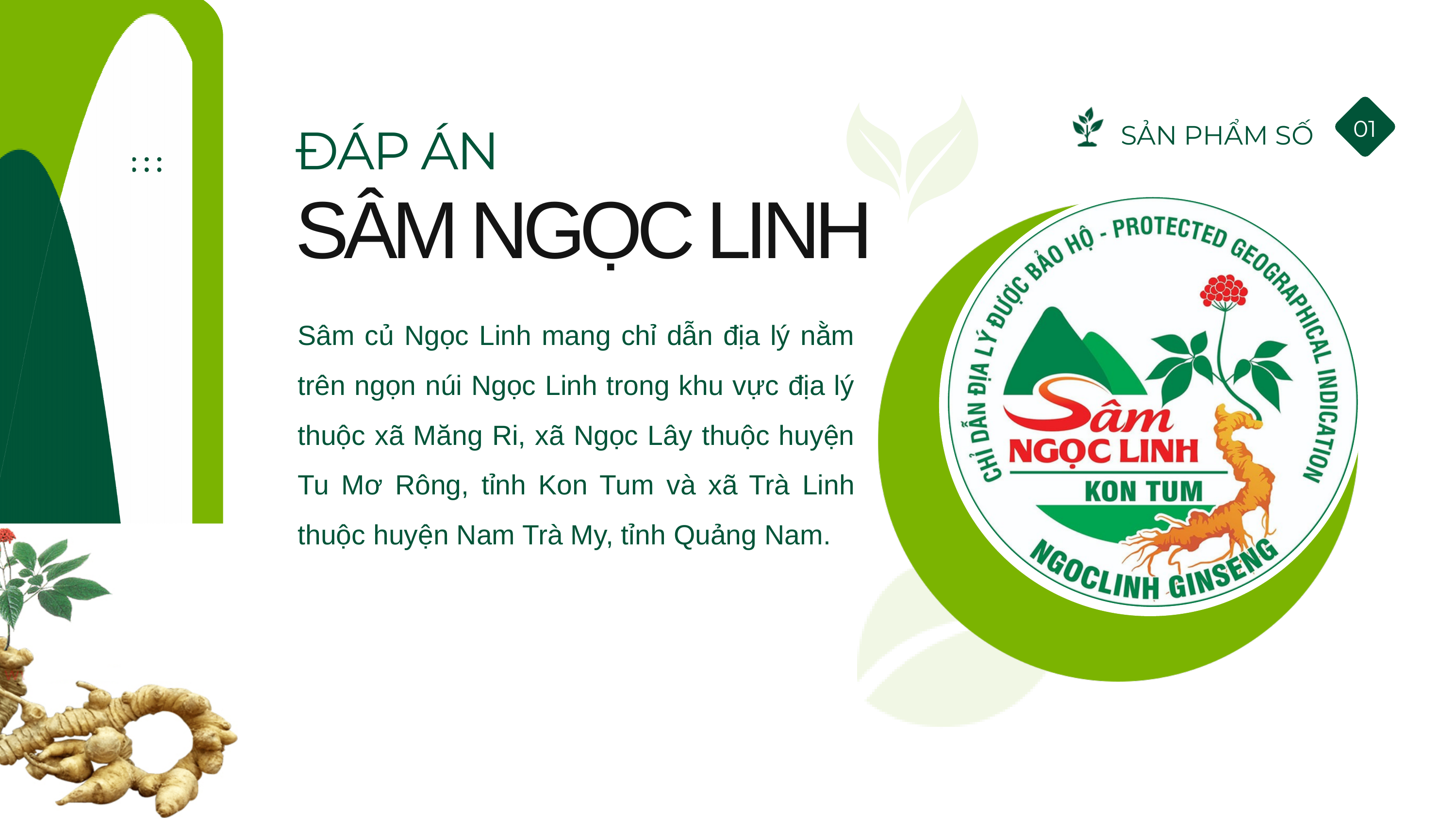

ĐÁP ÁN

01
SẢN PHẨM SỐ

SÂM NGỌC LINH

Sâm củ Ngọc Linh mang chỉ dẫn địa lý nằm trên ngọn núi Ngọc Linh trong khu vực địa lý thuộc xã Măng Ri, xã Ngọc Lây thuộc huyện Tu Mơ Rông, tỉnh Kon Tum và xã Trà Linh thuộc huyện Nam Trà My, tỉnh Quảng Nam.